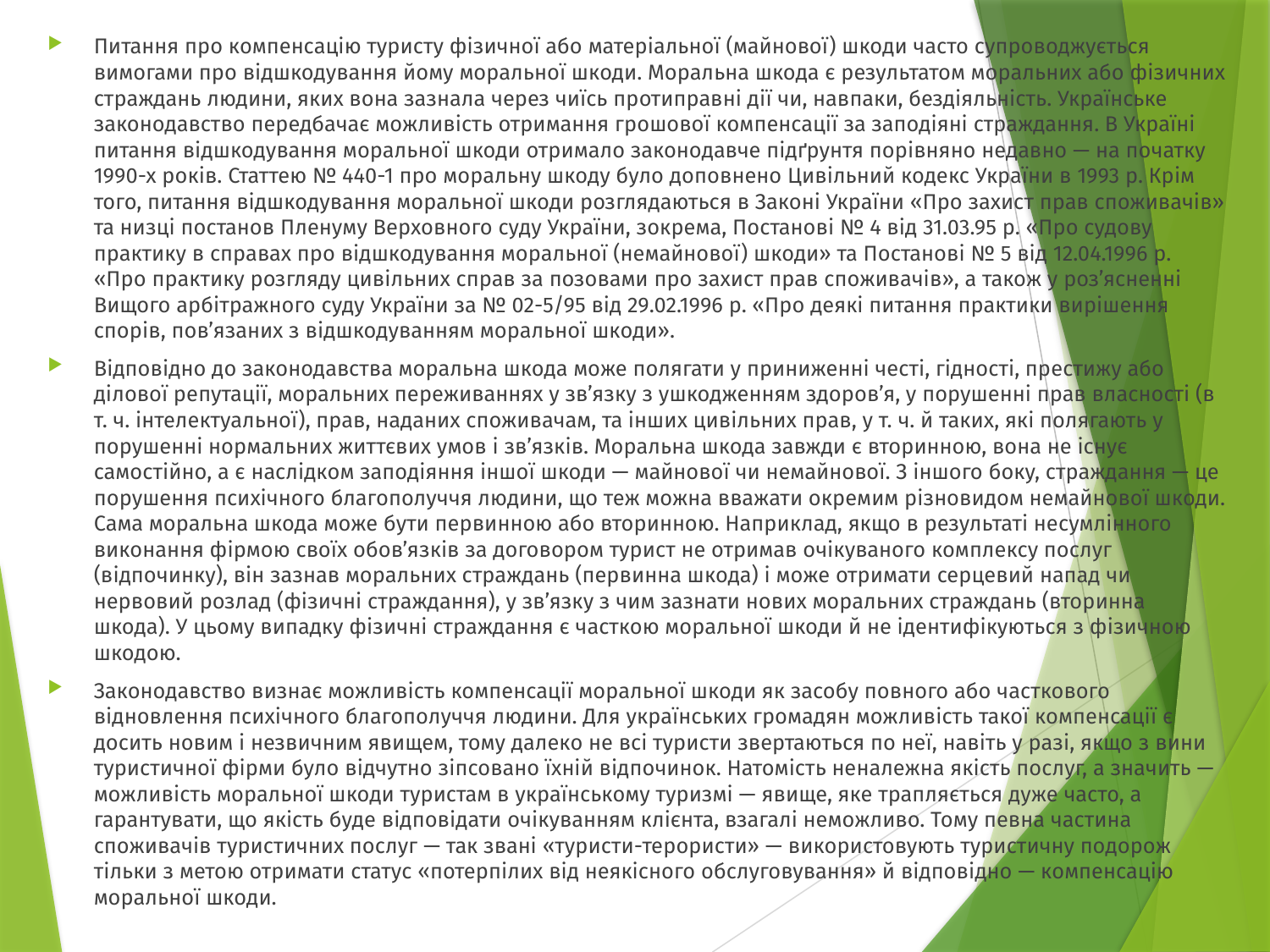

Питання про компенсацію туристу фізичної або матеріальної (майнової) шкоди часто супроводжується вимогами про відшкодування йому моральної шкоди. Моральна шкода є результатом моральних або фізичних страждань людини, яких вона зазнала через чиїсь протиправні дії чи, навпаки, бездіяльність. Українське законодавство передбачає можливість отримання грошової компенсації за заподіяні страждання. В Україні питання відшкодування моральної шкоди отримало законодавче підґрунтя порівняно недавно — на початку 1990-х років. Статтею № 440-1 про моральну шкоду було доповнено Цивільний кодекс України в 1993 р. Крім того, питання відшкодування моральної шкоди розглядаються в Законі України «Про захист прав споживачів» та низці постанов Пленуму Верховного суду України, зокрема, Постанові № 4 від 31.03.95 р. «Про судову практику в справах про відшкодування моральної (немайнової) шкоди» та Постанові № 5 від 12.04.1996 р. «Про практику розгляду цивільних справ за позовами про захист прав споживачів», а також у роз’ясненні Вищого арбітражного суду України за № 02-5/95 від 29.02.1996 р. «Про деякі питання практики вирішення спорів, пов’язаних з відшкодуванням моральної шкоди».
Відповідно до законодавства моральна шкода може полягати у приниженні честі, гідності, престижу або ділової репутації, моральних переживаннях у зв’язку з ушкодженням здоров’я, у порушенні прав власності (в т. ч. інтелектуальної), прав, наданих споживачам, та інших цивільних прав, у т. ч. й таких, які полягають у порушенні нормальних життєвих умов і зв’язків. Моральна шкода завжди є вторинною, вона не існує самостійно, а є наслідком заподіяння іншої шкоди — майнової чи немайнової. З іншого боку, страждання — це порушення психічного благополуччя людини, що теж можна вважати окремим різновидом немайнової шкоди. Сама моральна шкода може бути первинною або вторинною. Наприклад, якщо в результаті несумлінного виконання фірмою своїх обов’язків за договором турист не отримав очікуваного комплексу послуг (відпочинку), він зазнав моральних страждань (первинна шкода) і може отримати серцевий напад чи нервовий розлад (фізичні страждання), у зв’язку з чим зазнати нових моральних страждань (вторинна шкода). У цьому випадку фізичні страждання є часткою моральної шкоди й не ідентифікуються з фізичною шкодою.
Законодавство визнає можливість компенсації моральної шкоди як засобу повного або часткового відновлення психічного благополуччя людини. Для українських громадян можливість такої компенсації є досить новим і незвичним явищем, тому далеко не всі туристи звертаються по неї, навіть у разі, якщо з вини туристичної фірми було відчутно зіпсовано їхній відпочинок. Натомість неналежна якість послуг, а значить — можливість моральної шкоди туристам в українському туризмі — явище, яке трапляється дуже часто, а гарантувати, що якість буде відповідати очікуванням клієнта, взагалі неможливо. Тому певна частина споживачів туристичних послуг — так звані «туристи-терористи» — використовують туристичну подорож тільки з метою отримати статус «потерпілих від неякісного обслуговування» й відповідно — компенсацію моральної шкоди.